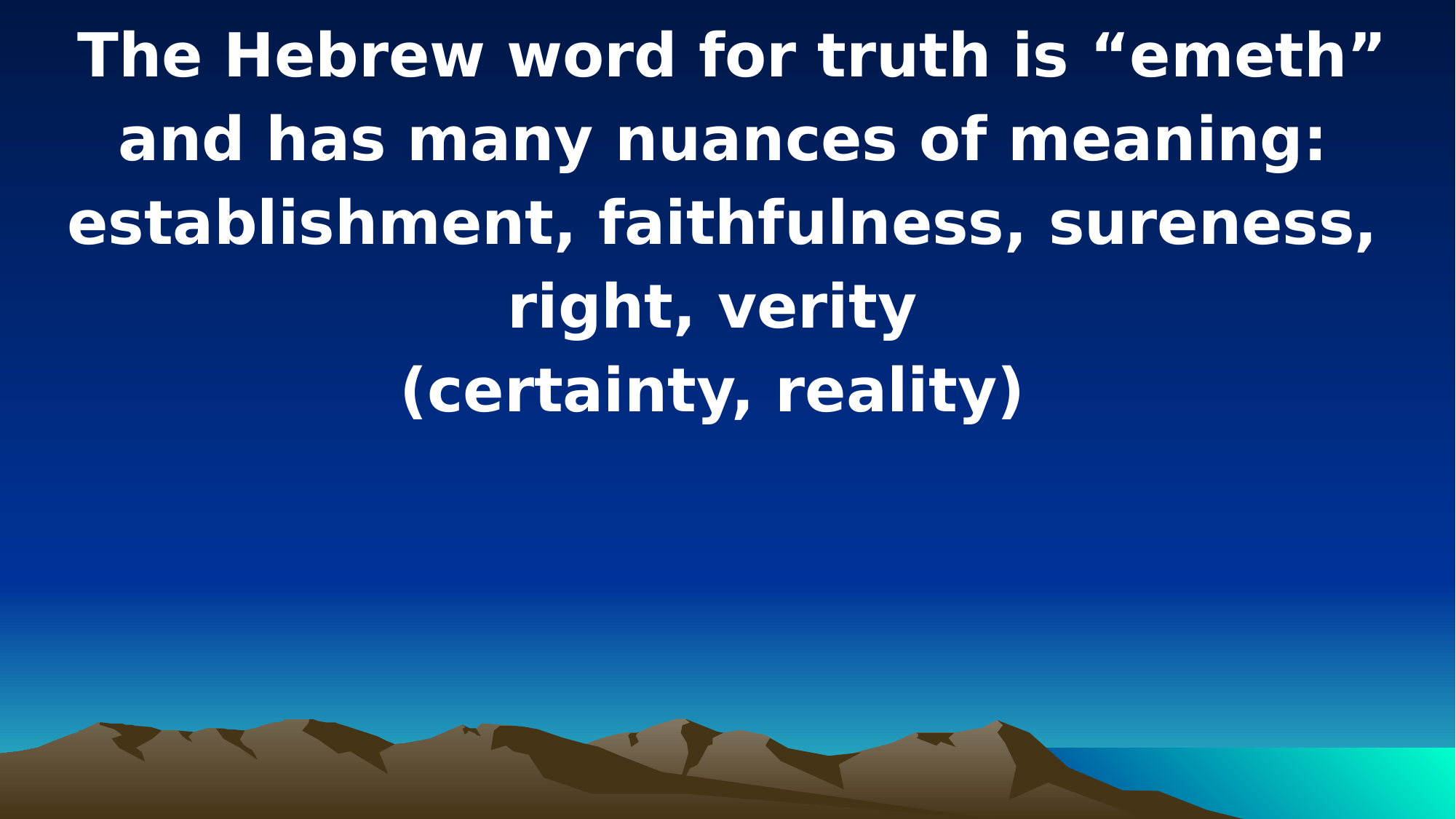

The Hebrew word for truth is “emeth” and has many nuances of meaning: establishment, faithfulness, sureness, right, verity
(certainty, reality)